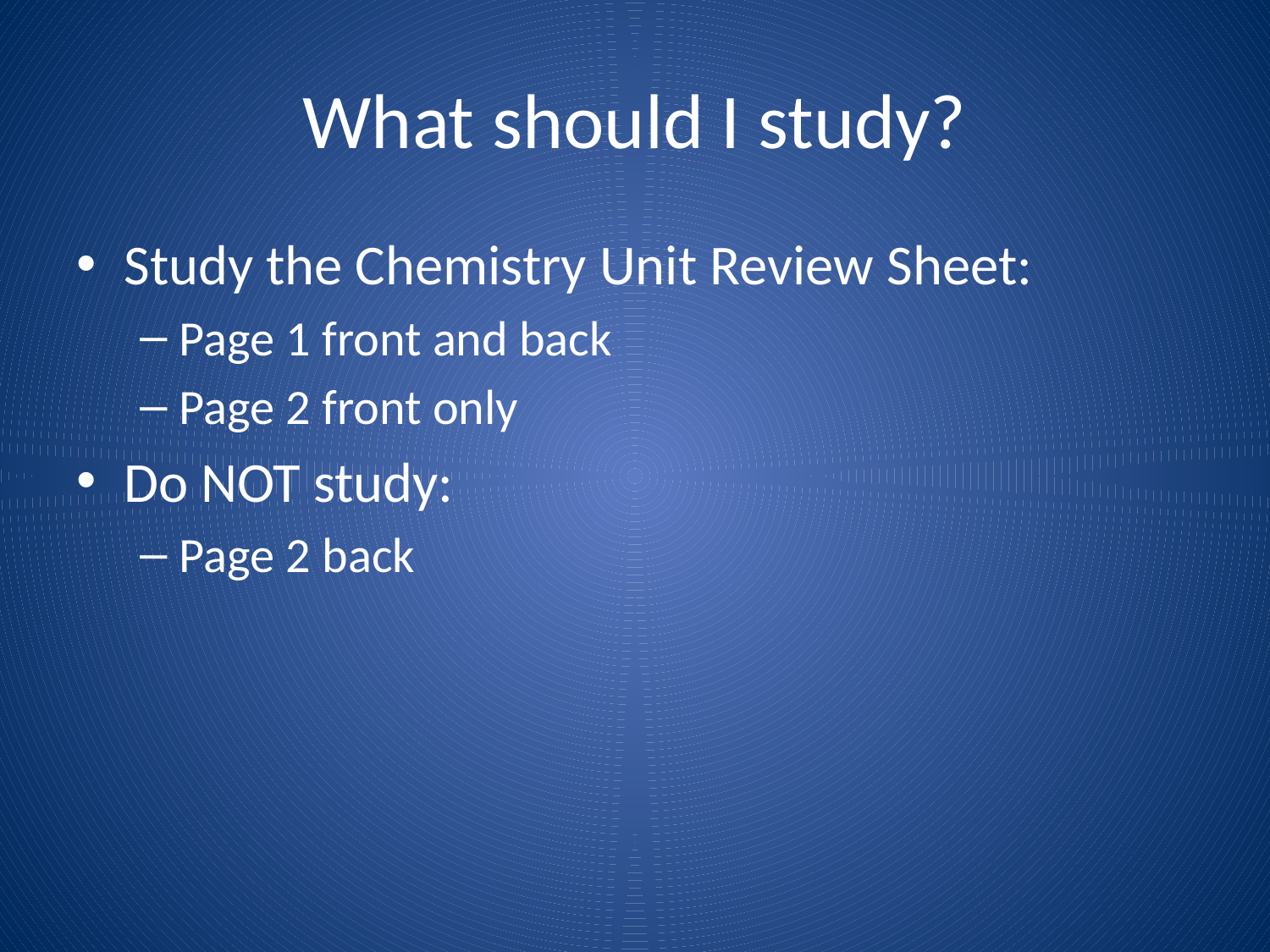

# What should I study?
Study the Chemistry Unit Review Sheet:
Page 1 front and back
Page 2 front only
Do NOT study:
Page 2 back